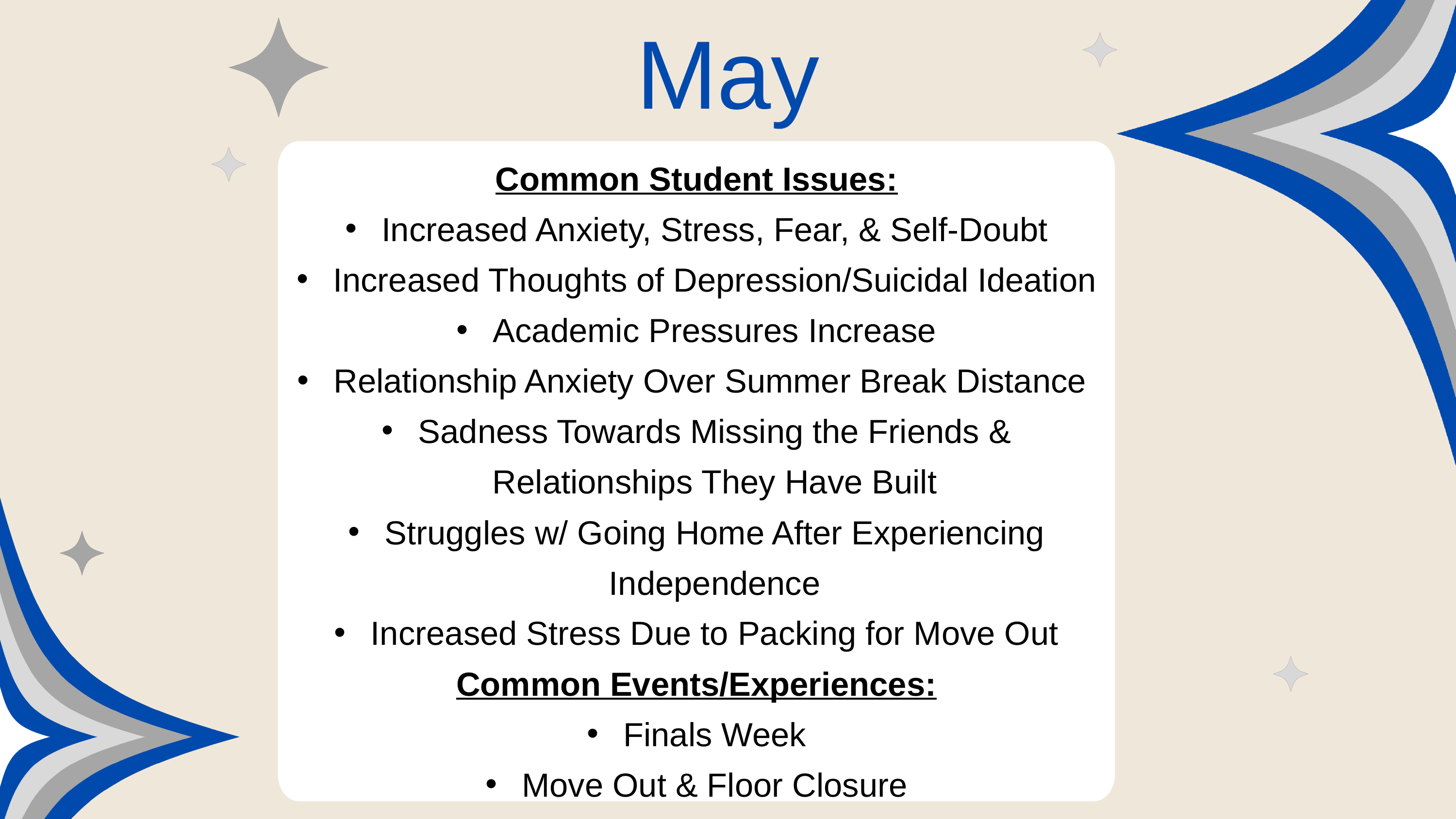

May

Common Student Issues:
Increased Anxiety, Stress, Fear, & Self-Doubt
Increased Thoughts of Depression/Suicidal Ideation
Academic Pressures Increase
Relationship Anxiety Over Summer Break Distance
Sadness Towards Missing the Friends & Relationships They Have Built
Struggles w/ Going Home After Experiencing Independence
Increased Stress Due to Packing for Move Out
Common Events/Experiences:
Finals Week
Move Out & Floor Closure